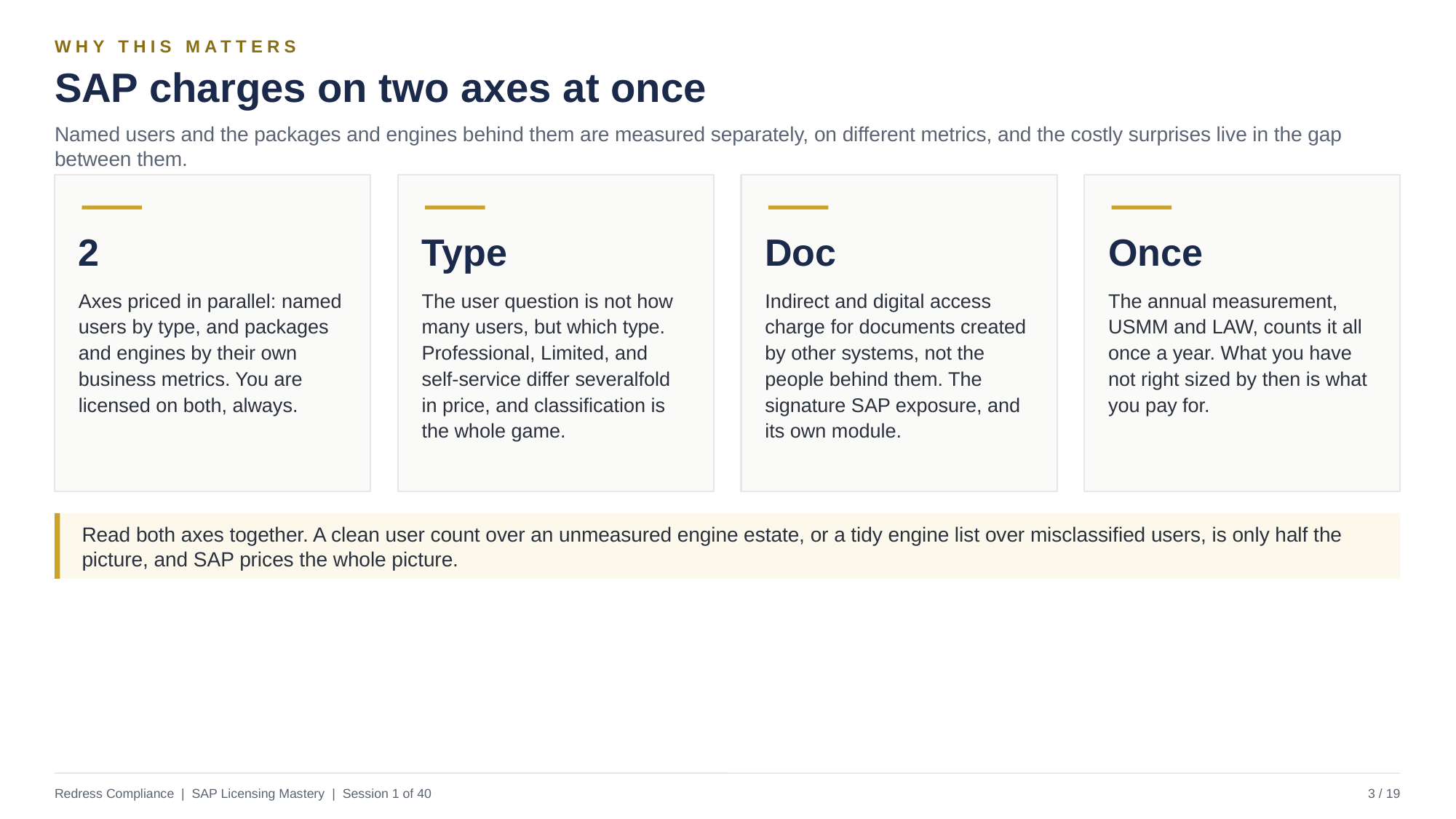

WHY THIS MATTERS
SAP charges on two axes at once
Named users and the packages and engines behind them are measured separately, on different metrics, and the costly surprises live in the gap between them.

2
Type
Doc
Once
Axes priced in parallel: named users by type, and packages and engines by their own business metrics. You are licensed on both, always.
The user question is not how many users, but which type. Professional, Limited, and self-service differ severalfold in price, and classification is the whole game.
Indirect and digital access charge for documents created by other systems, not the people behind them. The signature SAP exposure, and its own module.
The annual measurement, USMM and LAW, counts it all once a year. What you have not right sized by then is what you pay for.

Read both axes together. A clean user count over an unmeasured engine estate, or a tidy engine list over misclassified users, is only half the picture, and SAP prices the whole picture.

Redress Compliance  |  SAP Licensing Mastery  |  Session 1 of 40
3 / 19